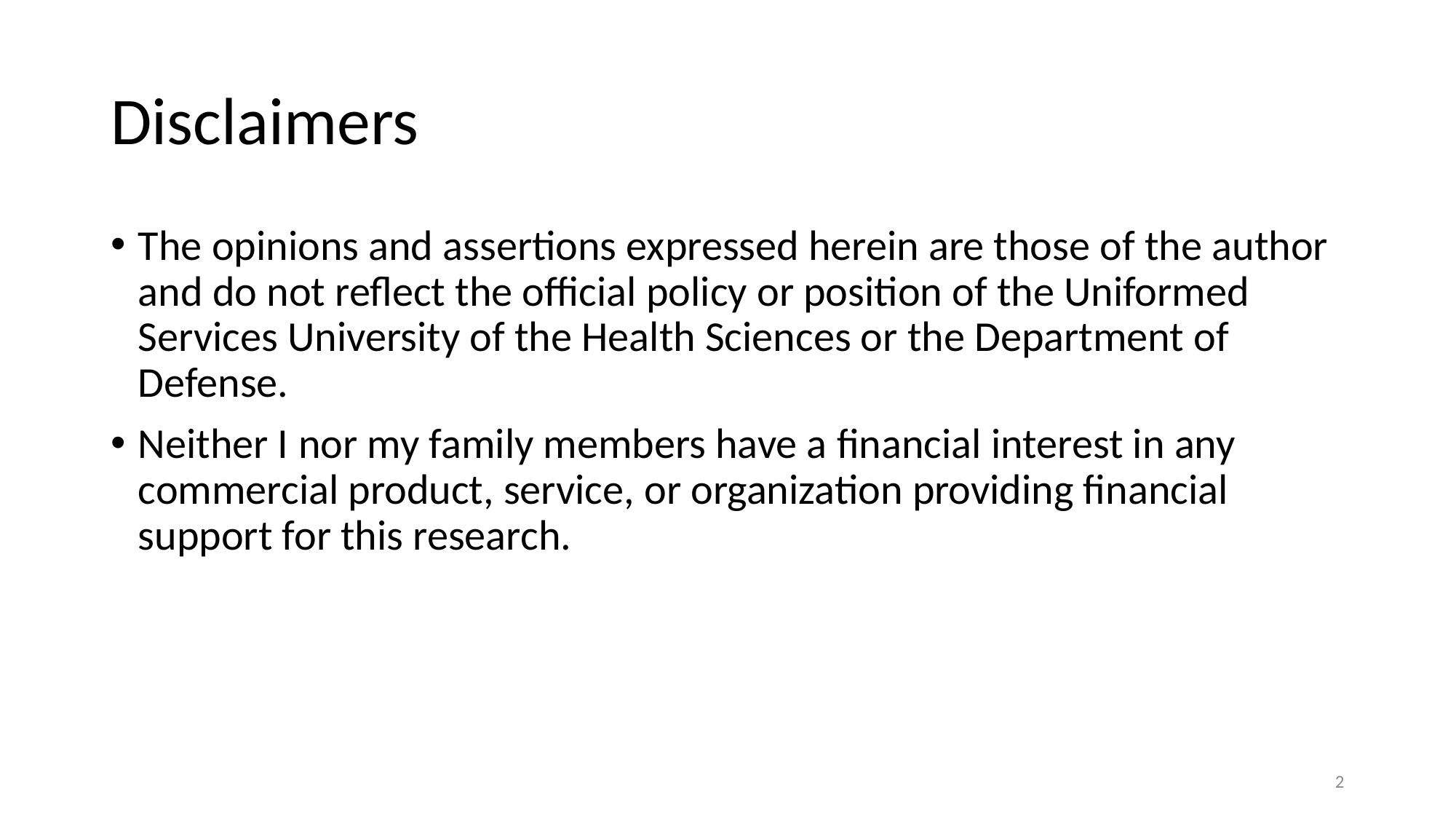

# Disclaimers
The opinions and assertions expressed herein are those of the author and do not reflect the official policy or position of the Uniformed Services University of the Health Sciences or the Department of Defense.
Neither I nor my family members have a financial interest in any commercial product, service, or organization providing financial support for this research.
2